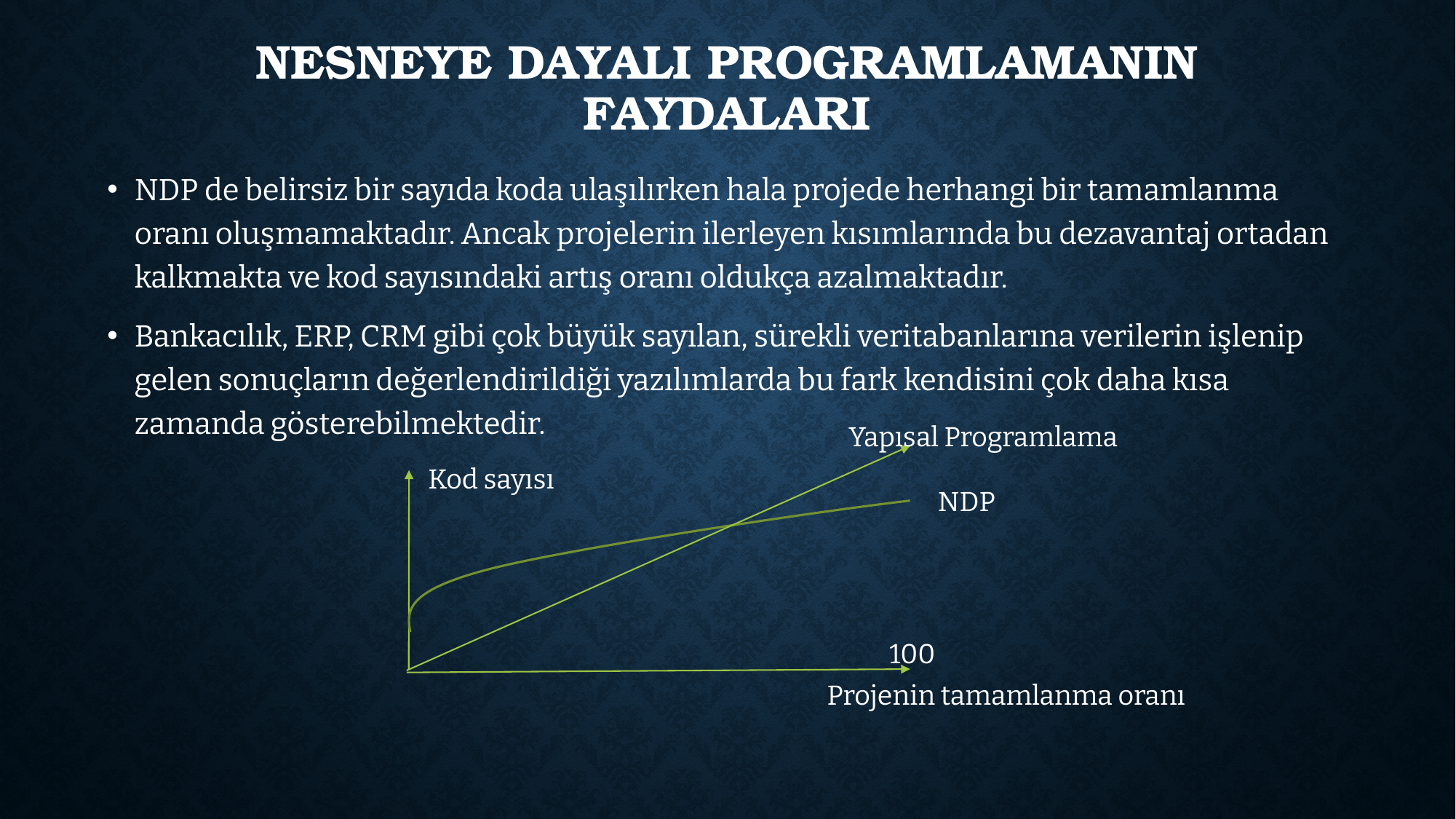

# Nesneye Dayalı Programlamanın faydaları
NDP de belirsiz bir sayıda koda ulaşılırken hala projede herhangi bir tamamlanma oranı oluşmamaktadır. Ancak projelerin ilerleyen kısımlarında bu dezavantaj ortadan kalkmakta ve kod sayısındaki artış oranı oldukça azalmaktadır.
Bankacılık, ERP, CRM gibi çok büyük sayılan, sürekli veritabanlarına verilerin işlenip gelen sonuçların değerlendirildiği yazılımlarda bu fark kendisini çok daha kısa zamanda gösterebilmektedir.
Yapısal Programlama
Kod sayısı
NDP

100
Projenin tamamlanma oranı